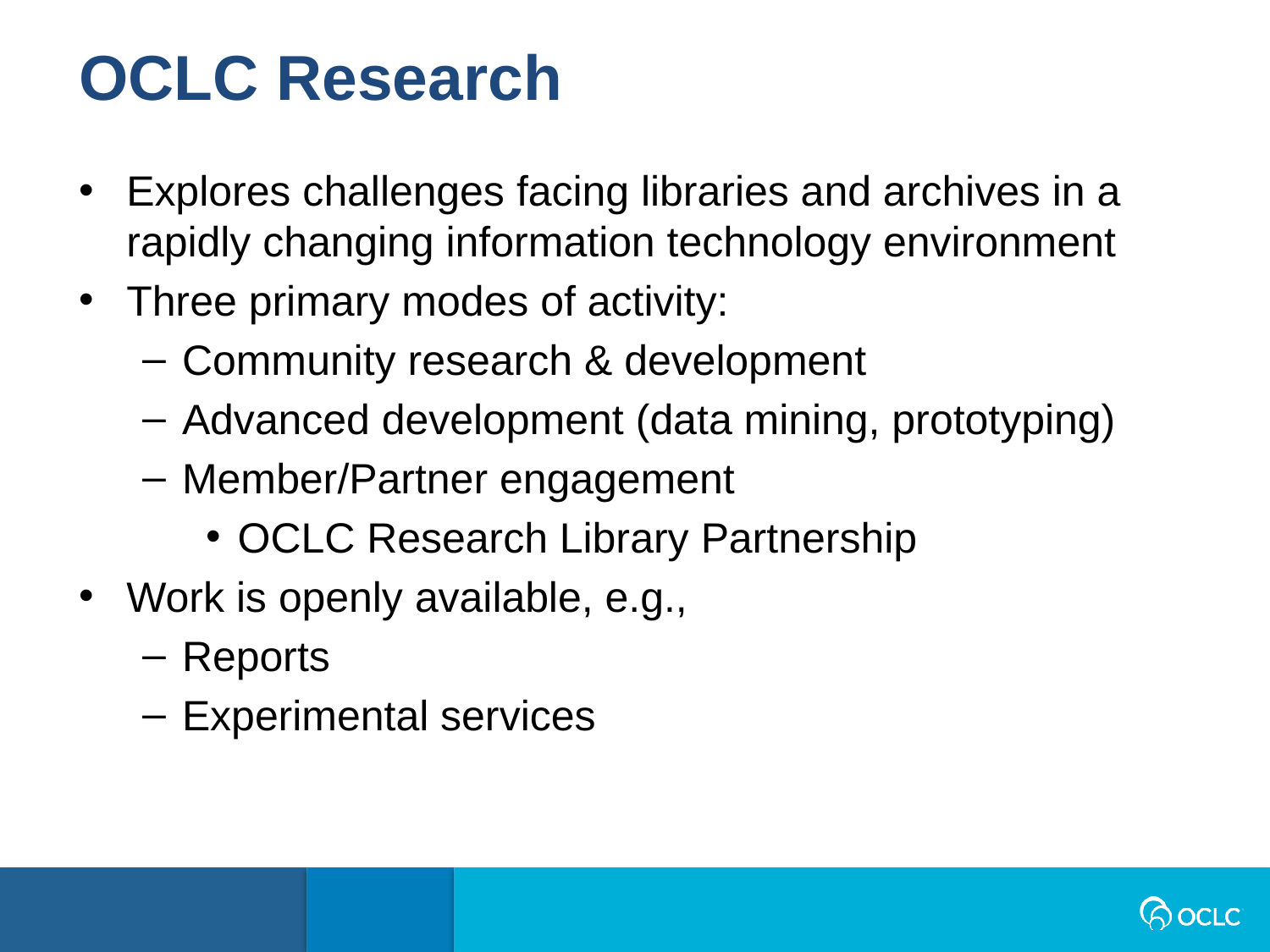

OCLC Research
Explores challenges facing libraries and archives in a rapidly changing information technology environment
Three primary modes of activity:
Community research & development
Advanced development (data mining, prototyping)
Member/Partner engagement
OCLC Research Library Partnership
Work is openly available, e.g.,
Reports
Experimental services